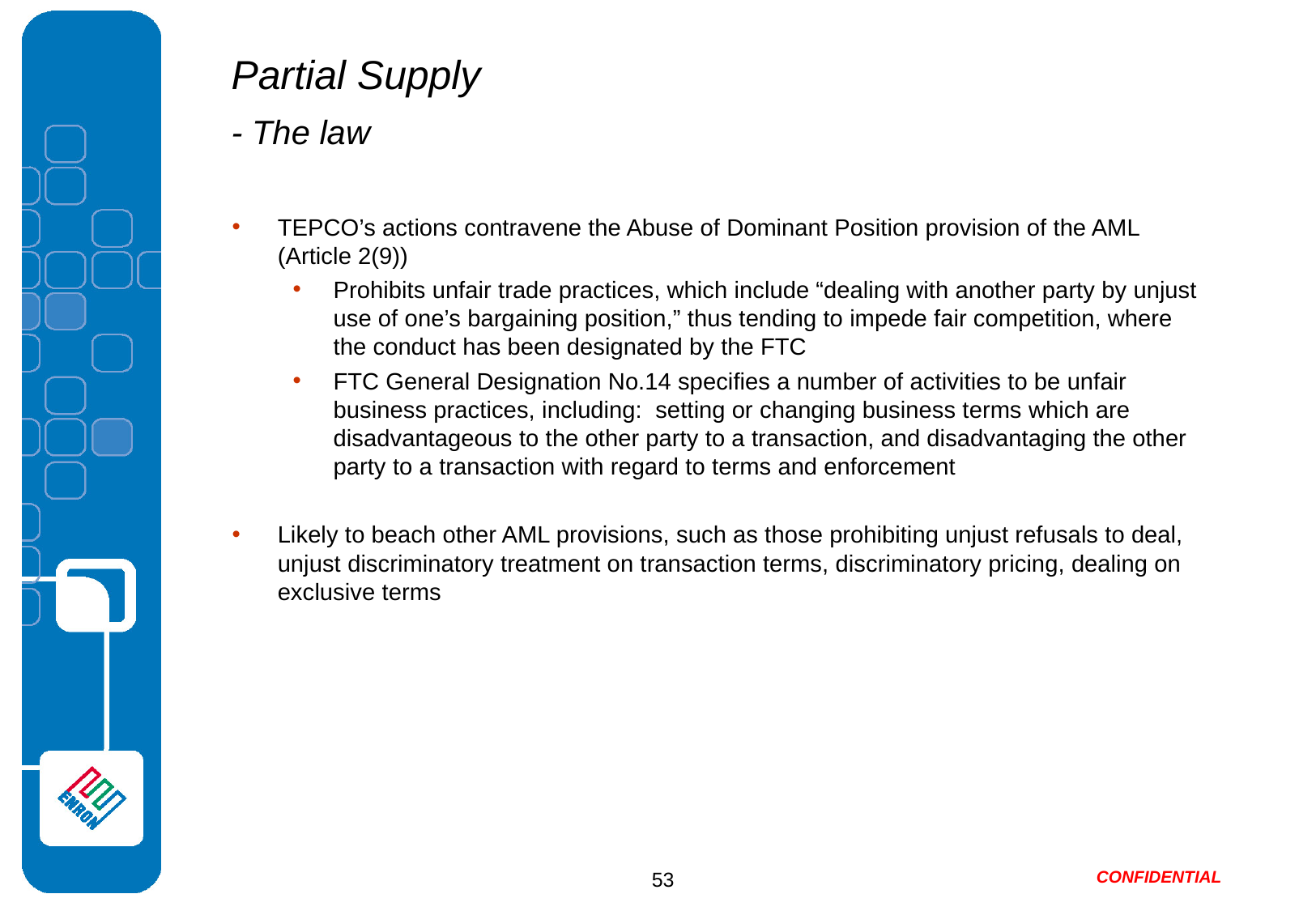

# Partial Supply - The law
TEPCO’s actions contravene the Abuse of Dominant Position provision of the AML (Article 2(9))
Prohibits unfair trade practices, which include “dealing with another party by unjust use of one’s bargaining position,” thus tending to impede fair competition, where the conduct has been designated by the FTC
FTC General Designation No.14 specifies a number of activities to be unfair business practices, including:  setting or changing business terms which are disadvantageous to the other party to a transaction, and disadvantaging the other party to a transaction with regard to terms and enforcement

Likely to beach other AML provisions, such as those prohibiting unjust refusals to deal, unjust discriminatory treatment on transaction terms, discriminatory pricing, dealing on exclusive terms

53